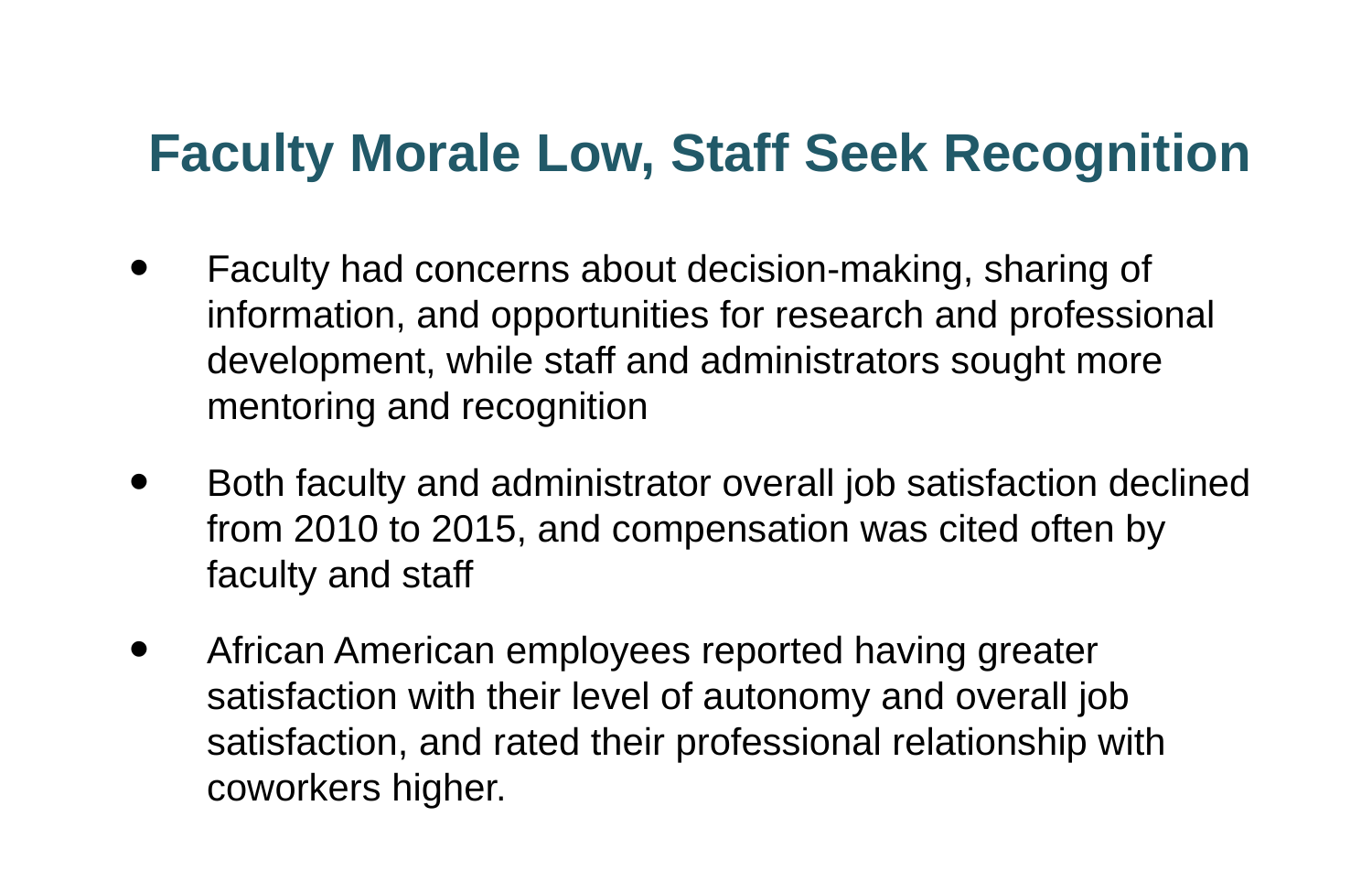

SJSU Washington Square
Faculty Morale Low, Staff Seek Recognition
Faculty had concerns about decision-making, sharing of information, and opportunities for research and professional development, while staff and administrators sought more mentoring and recognition
Both faculty and administrator overall job satisfaction declined from 2010 to 2015, and compensation was cited often by faculty and staff
African American employees reported having greater satisfaction with their level of autonomy and overall job satisfaction, and rated their professional relationship with coworkers higher.